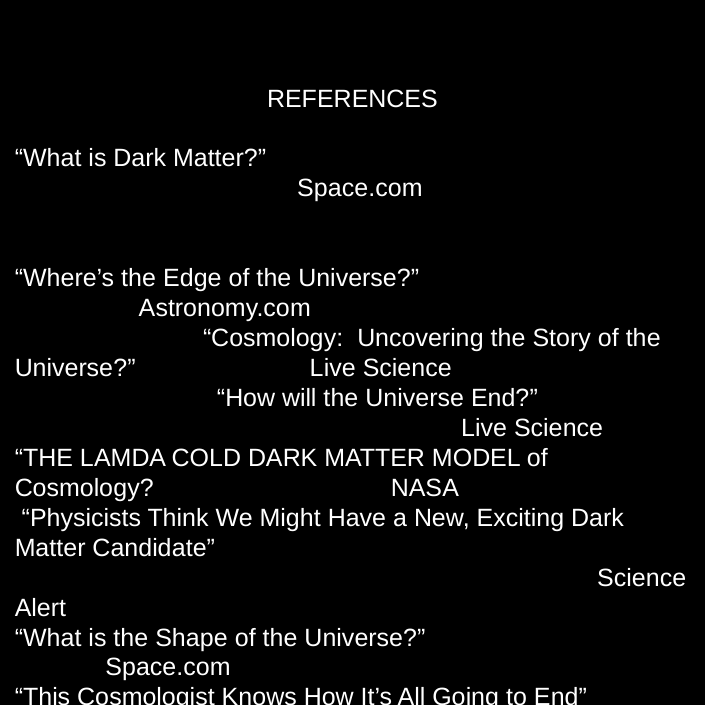

REFERENCES

“What is Dark Matter?”   				                   Space.com
“Where’s the Edge of the Universe?”            	                             Astronomy.com                                                                                  “Cosmology:  Uncovering the Story of the Universe?”                         Live Science                                                               “How will the Universe End?”      			                     Live Science
“THE LAMDA COLD DARK MATTER MODEL of Cosmology?                                  NASA
 “Physicists Think We Might Have a New, Exciting Dark Matter Candidate” 						                   Science Alert
“What is the Shape of the Universe?”		                        Space.com
“This Cosmologist Knows How It’s All Going to End”                      Quanta magazine
“A Brief History of Time”                                                                  Stephen Hawking
“How will the Universe end, and will anything survive?”                         BBC Earth
“Four Ways That Our Universe Might End, According to Science”      Futurism Mag
“Scientist Describes When and How the Universe Will Die a Sad and Lonely Death”
					                         Mysterious Universe
“Sad! This Is When the Universe Will Truly End”                         Popular Mechanics
“The Big Freeze: How the universe will end”                                              Big Think